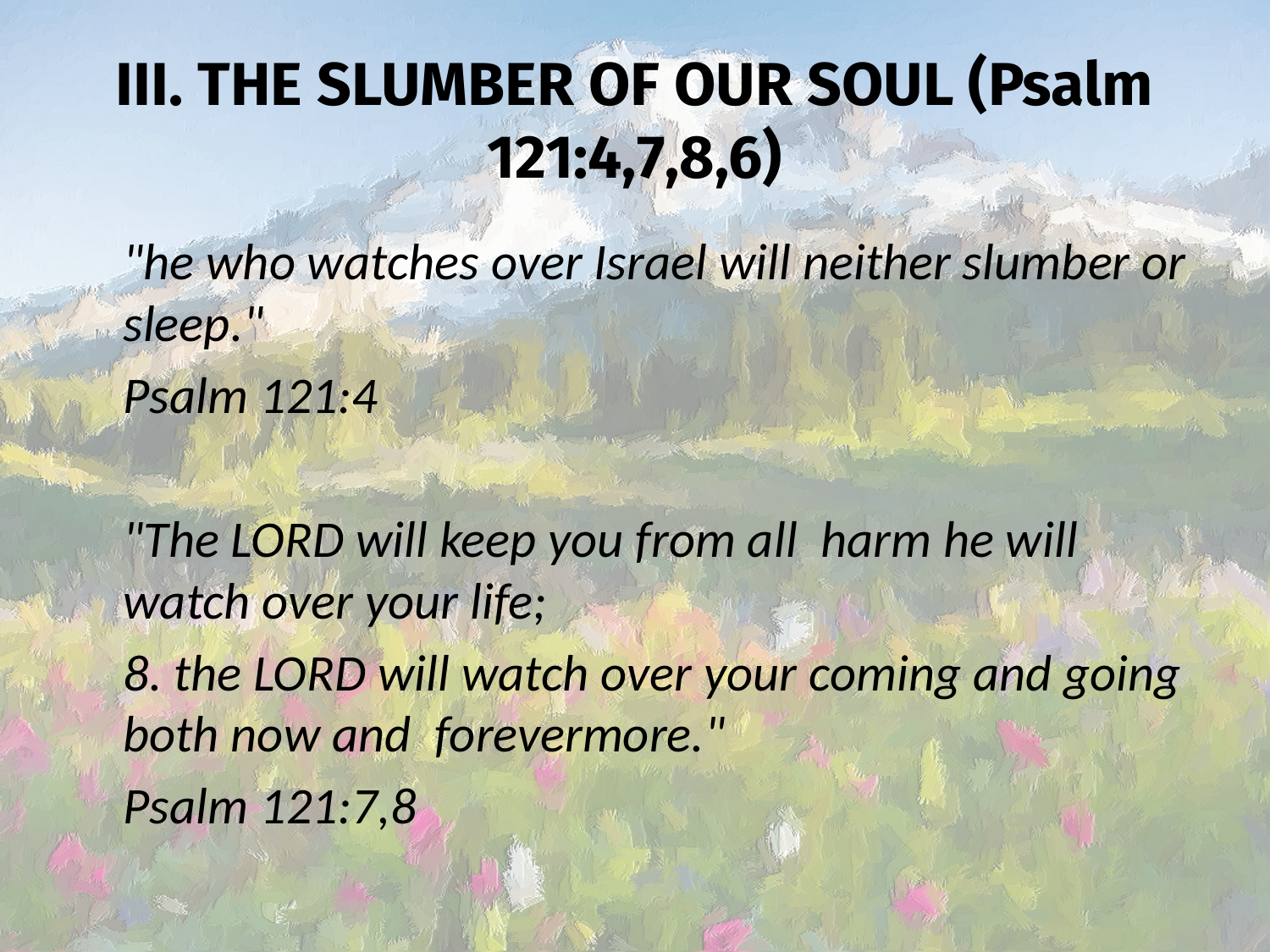

# III. THE SLUMBER OF OUR SOUL (Psalm 121:4,7,8,6)
	"he who watches over Israel will neither slumber or sleep."
							Psalm 121:4

	"The LORD will keep you from all  harm he will watch over your life;
	8. the LORD will watch over your coming and going both now and  forevermore."
							Psalm 121:7,8